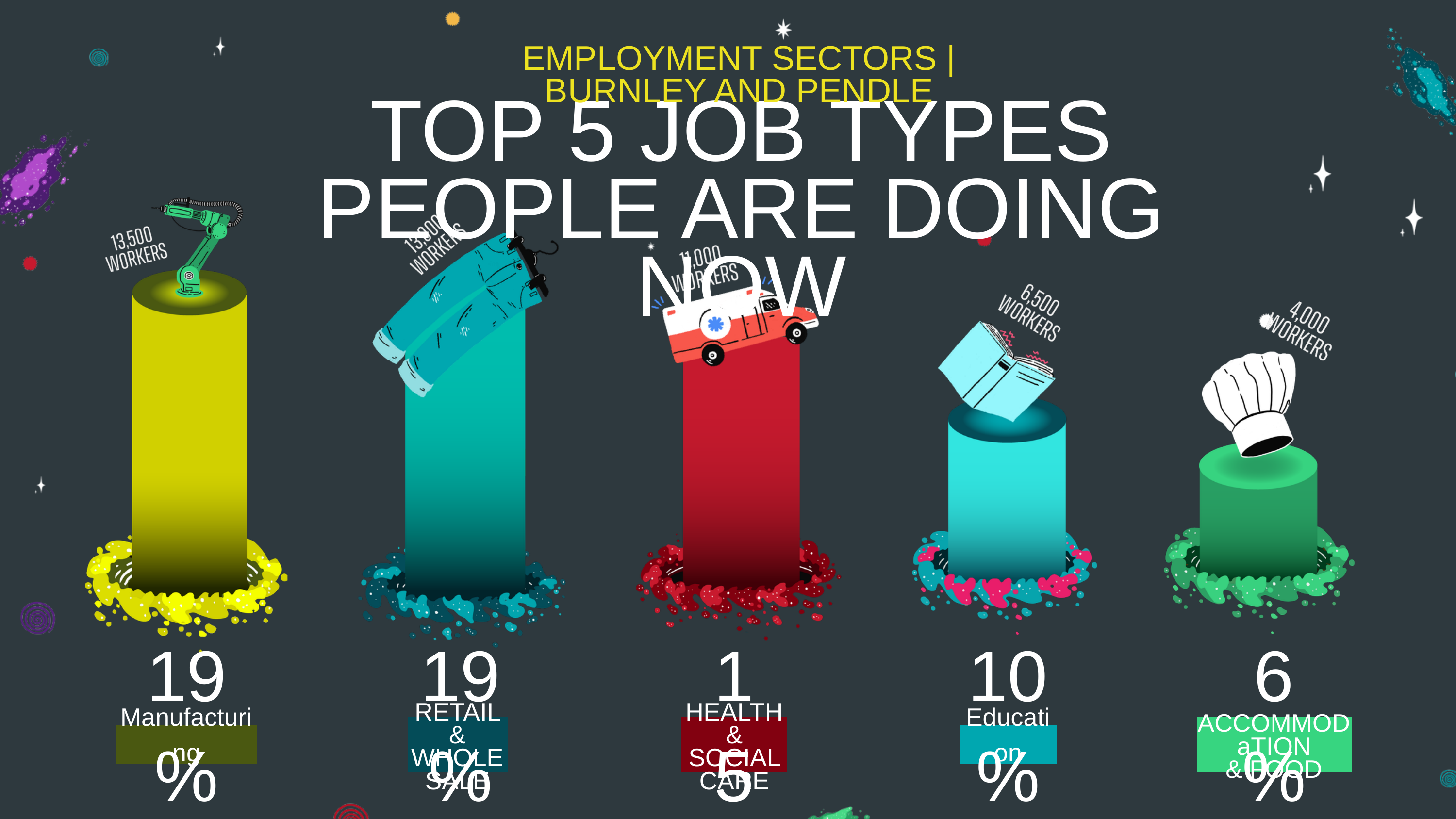

EMPLOYMENT SECTORS | BURNLEY AND PENDLE
TOP 5 JOB TYPES PEOPLE ARE DOING NOW

19%
19%
15%
10%
6%

RETAIL &
WHOLESALE

HEALTH &
SOCIAL CARE

ACCOMMODaTION
& FOOD

Manufacturing

Education